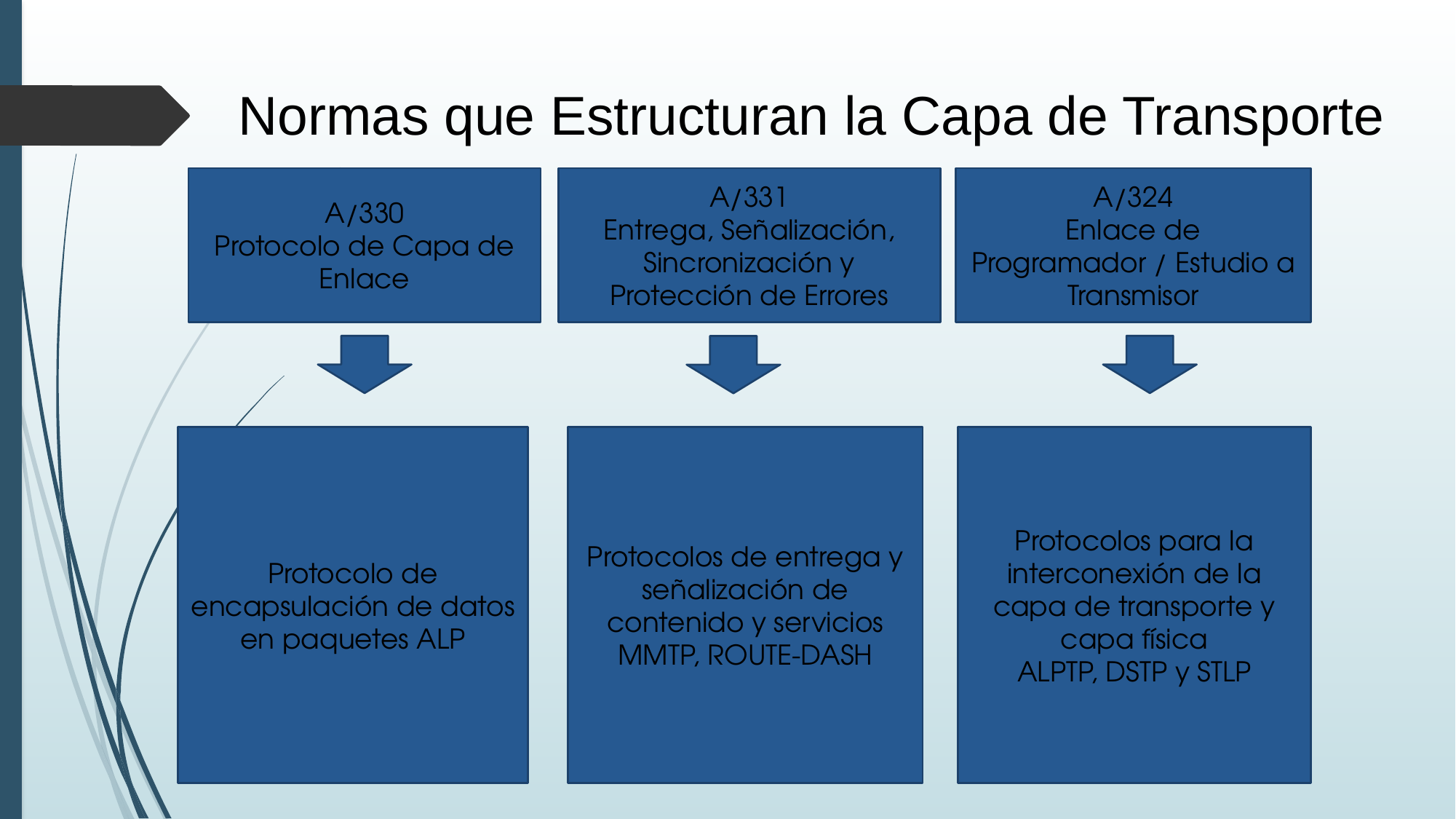

# Normas que Estructuran la Capa de Transporte
A/324
Enlace de Programador / Estudio a Transmisor
A/330
Protocolo de Capa de Enlace
A/331
Entrega, Señalización, Sincronización y Protección de Errores

Protocolo de encapsulación de datos en paquetes ALP
Protocolos de entrega y señalización de contenido y servicios
MMTP, ROUTE-DASH
Protocolos para la interconexión de la capa de transporte y capa física
ALPTP, DSTP y STLP